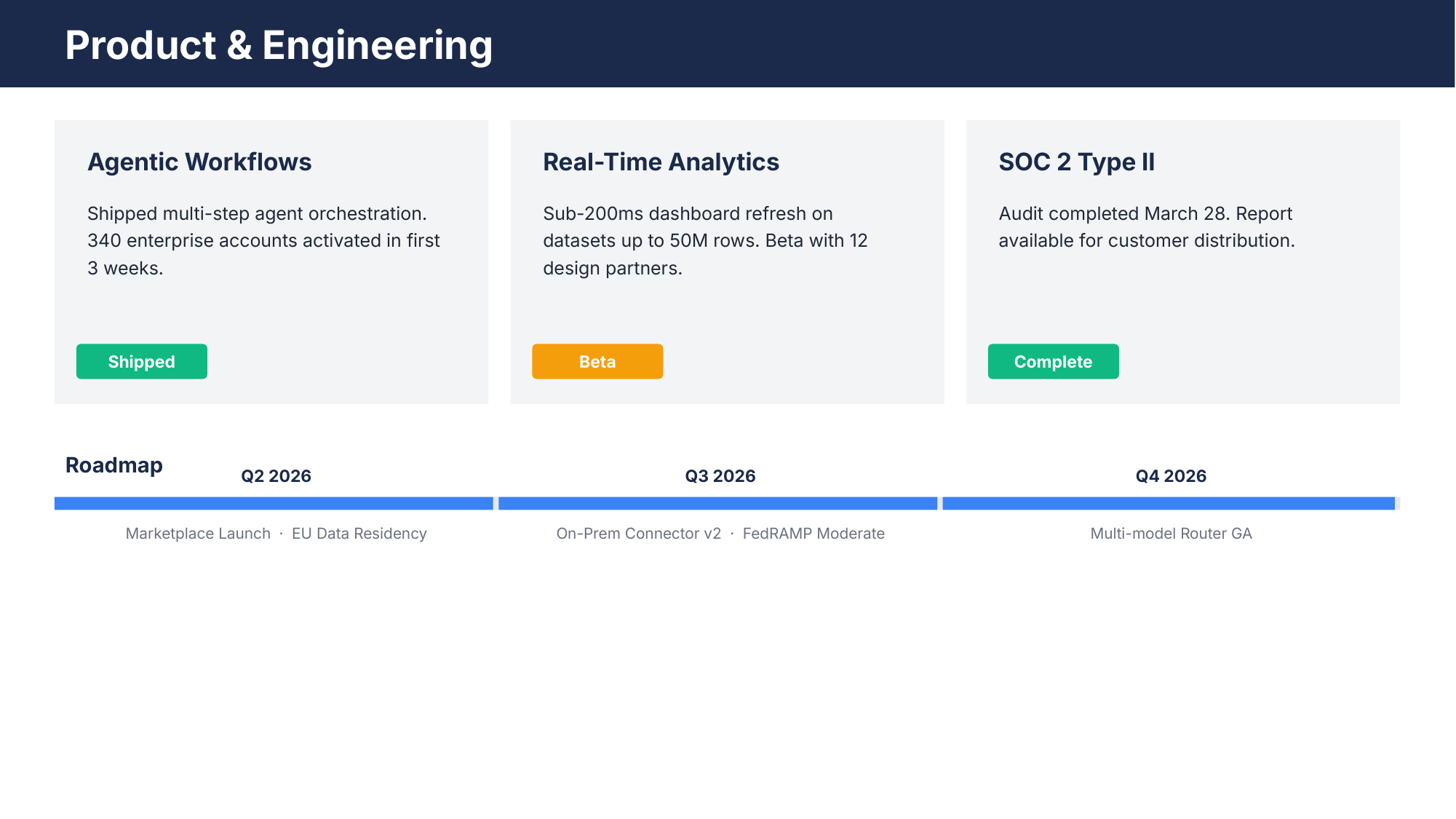

Product & Engineering

Agentic Workflows
Real-Time Analytics
SOC 2 Type II
Shipped multi-step agent orchestration. 340 enterprise accounts activated in first 3 weeks.
Sub-200ms dashboard refresh on datasets up to 50M rows. Beta with 12 design partners.
Audit completed March 28. Report available for customer distribution.

Shipped

Beta

Complete
Roadmap
Q2 2026
Q3 2026
Q4 2026

Marketplace Launch  ·  EU Data Residency
On-Prem Connector v2  ·  FedRAMP Moderate
Multi-model Router GA